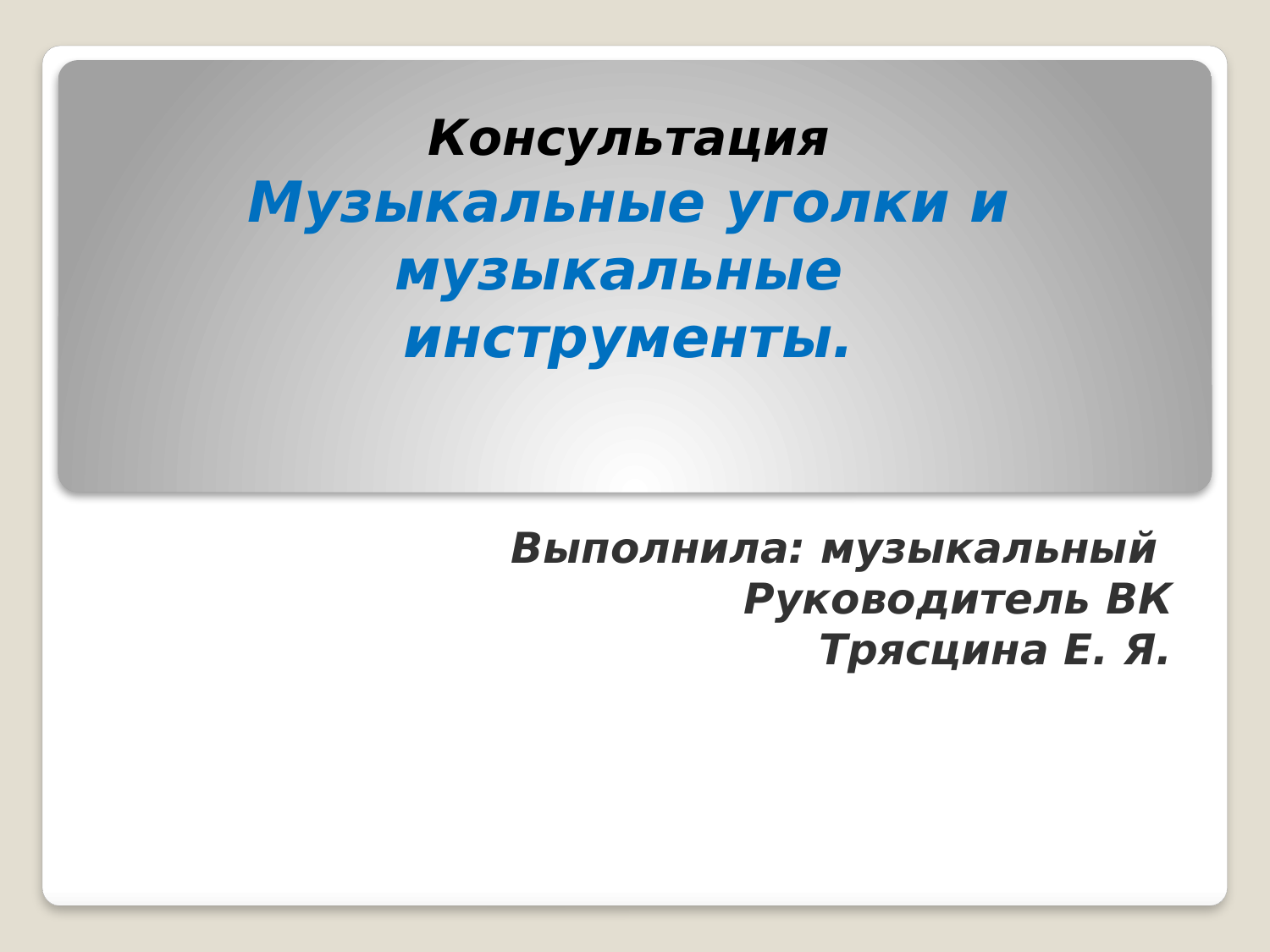

Консультация
Музыкальные уголки и музыкальные
инструменты.

Выполнила: музыкальный
Руководитель ВК
Трясцина Е. Я.